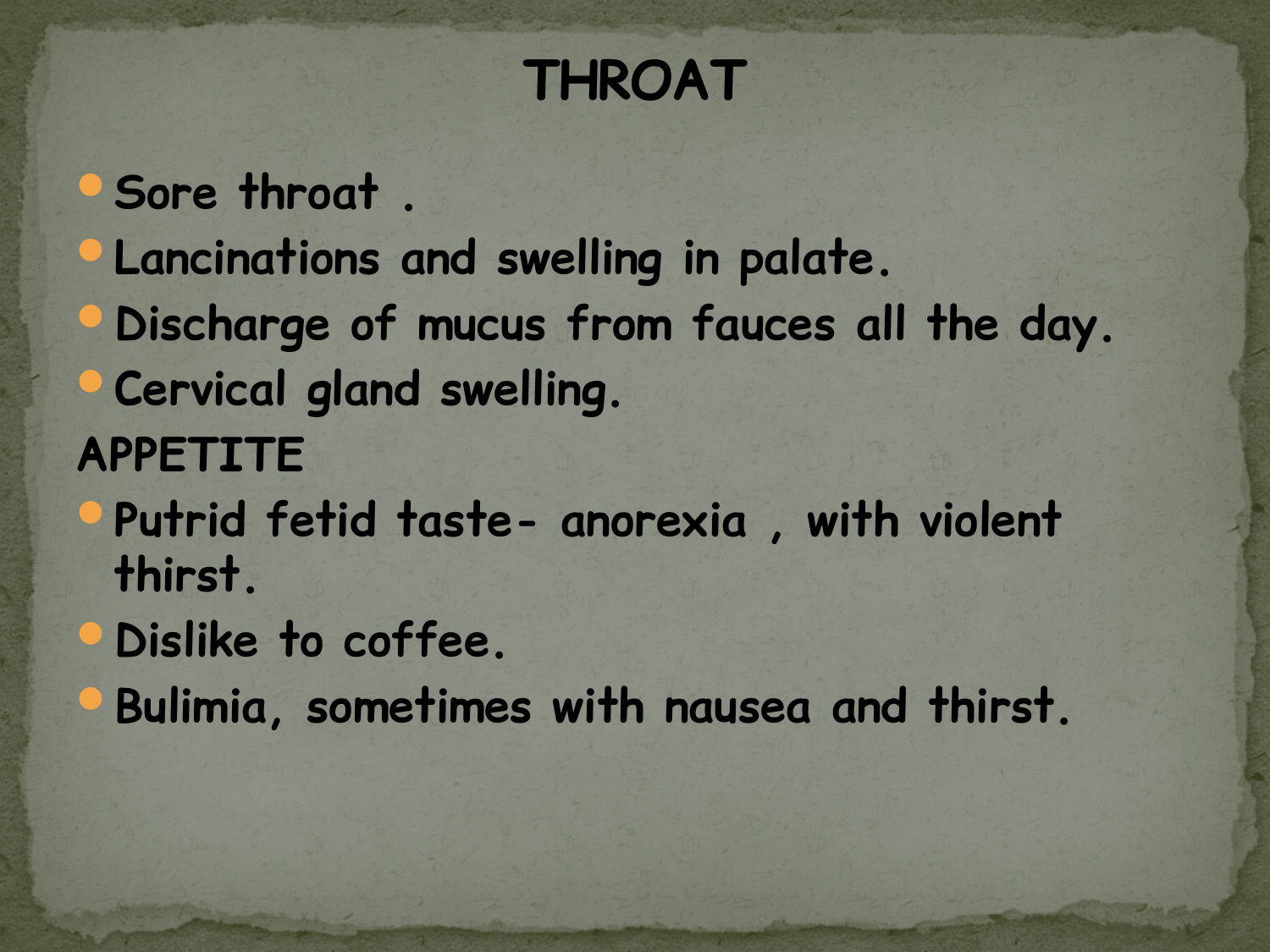

# THROAT
Sore throat .
Lancinations and swelling in palate.
Discharge of mucus from fauces all the day.
Cervical gland swelling.
APPETITE
Putrid fetid taste- anorexia , with violent thirst.
Dislike to coffee.
Bulimia, sometimes with nausea and thirst.